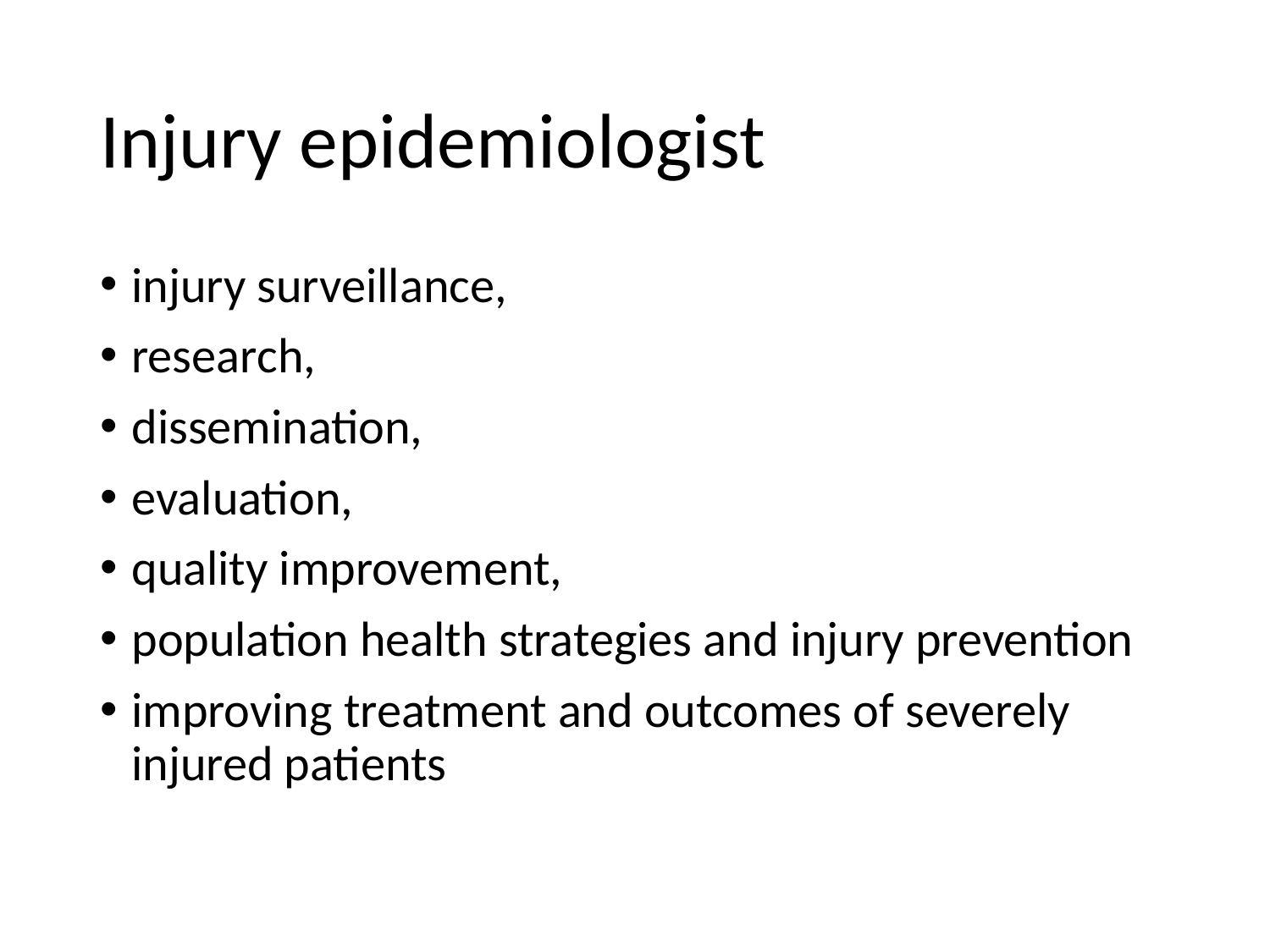

# Injury epidemiologist
injury surveillance,
research,
dissemination,
evaluation,
quality improvement,
population health strategies and injury prevention
improving treatment and outcomes of severely injured patients